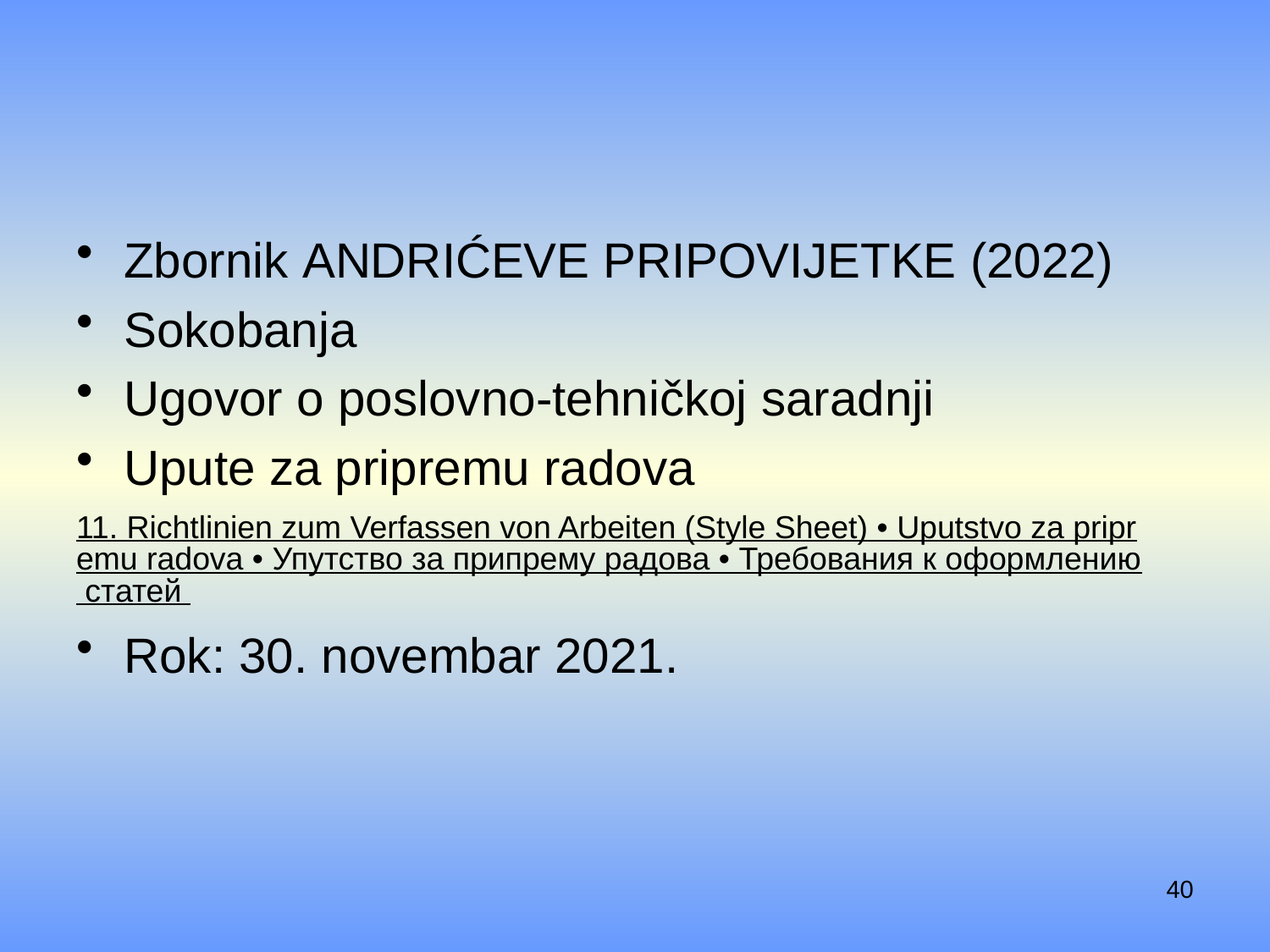

#
Zbornik Andrićeve pripovijetke (2022)
Sokobanja
Ugovor o poslovno-tehničkoj saradnji
Upute za pripremu radova
11. Richtlinien zum Verfassen von Arbeiten (Style Sheet) • Uputstvo za pripremu radova • Упутство за припрему радова • Требования к оформлению статей
Rok: 30. novembar 2021.
40